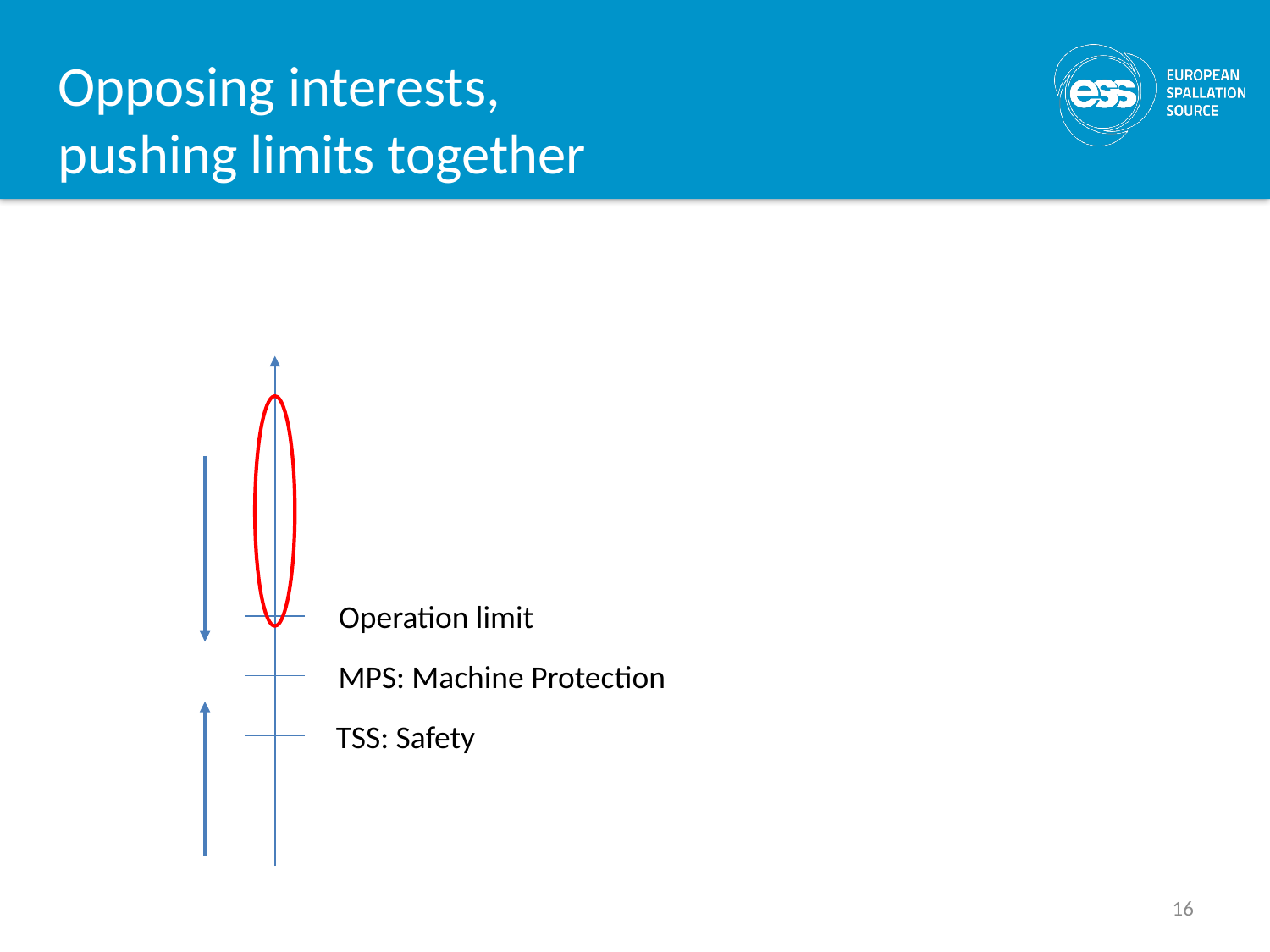

# Opposing interests, pushing limits together

Operation limit
MPS: Machine Protection
TSS: Safety
16